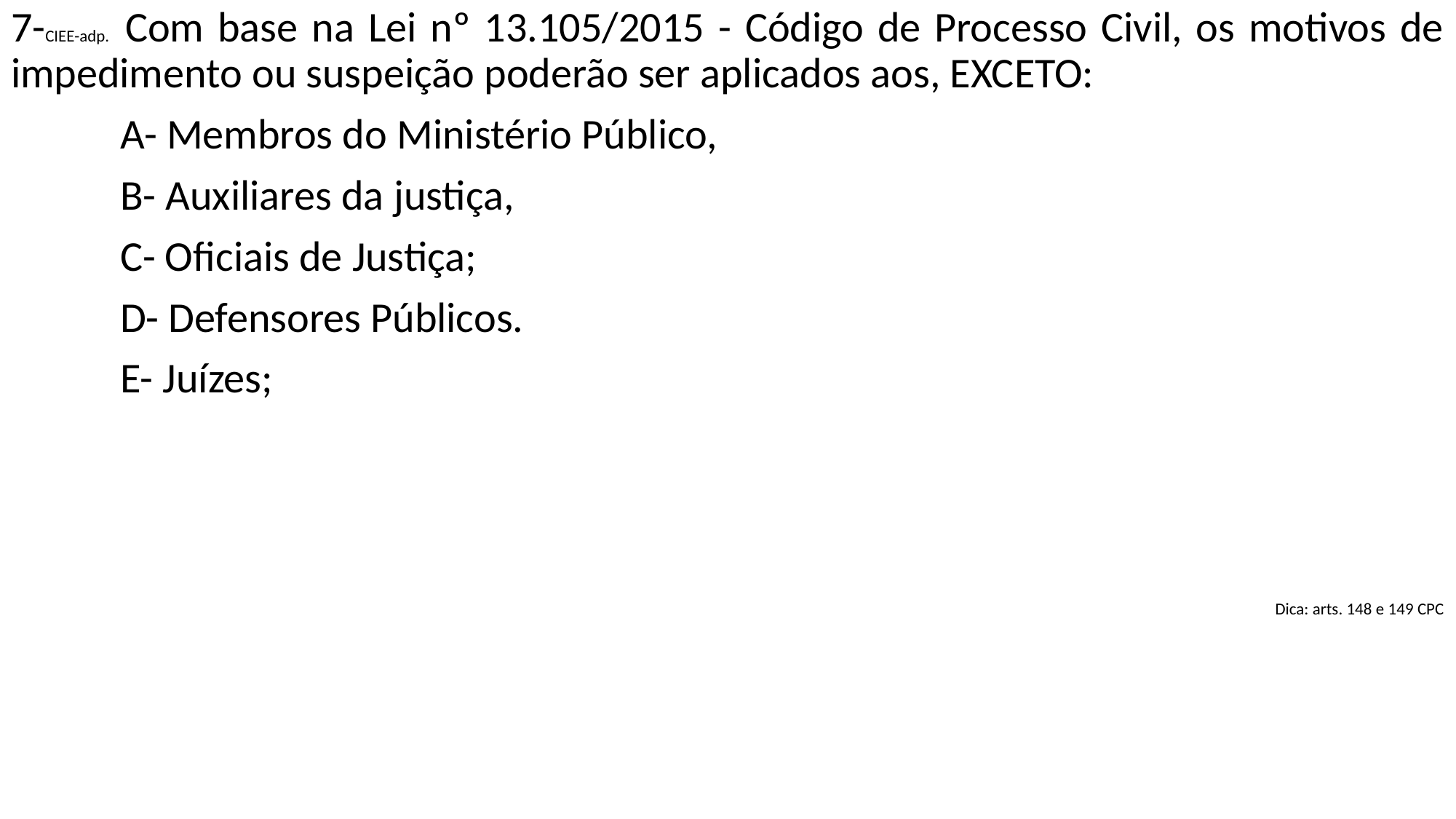

7-CIEE-adp.  Com base na Lei nº 13.105/2015 - Código de Processo Civil, os motivos de impedimento ou suspeição poderão ser aplicados aos, EXCETO:
	A- Membros do Ministério Público,
	B- Auxiliares da justiça,
	C- Oficiais de Justiça;
	D- Defensores Públicos.
	E- Juízes;

Dica: arts. 148 e 149 CPC